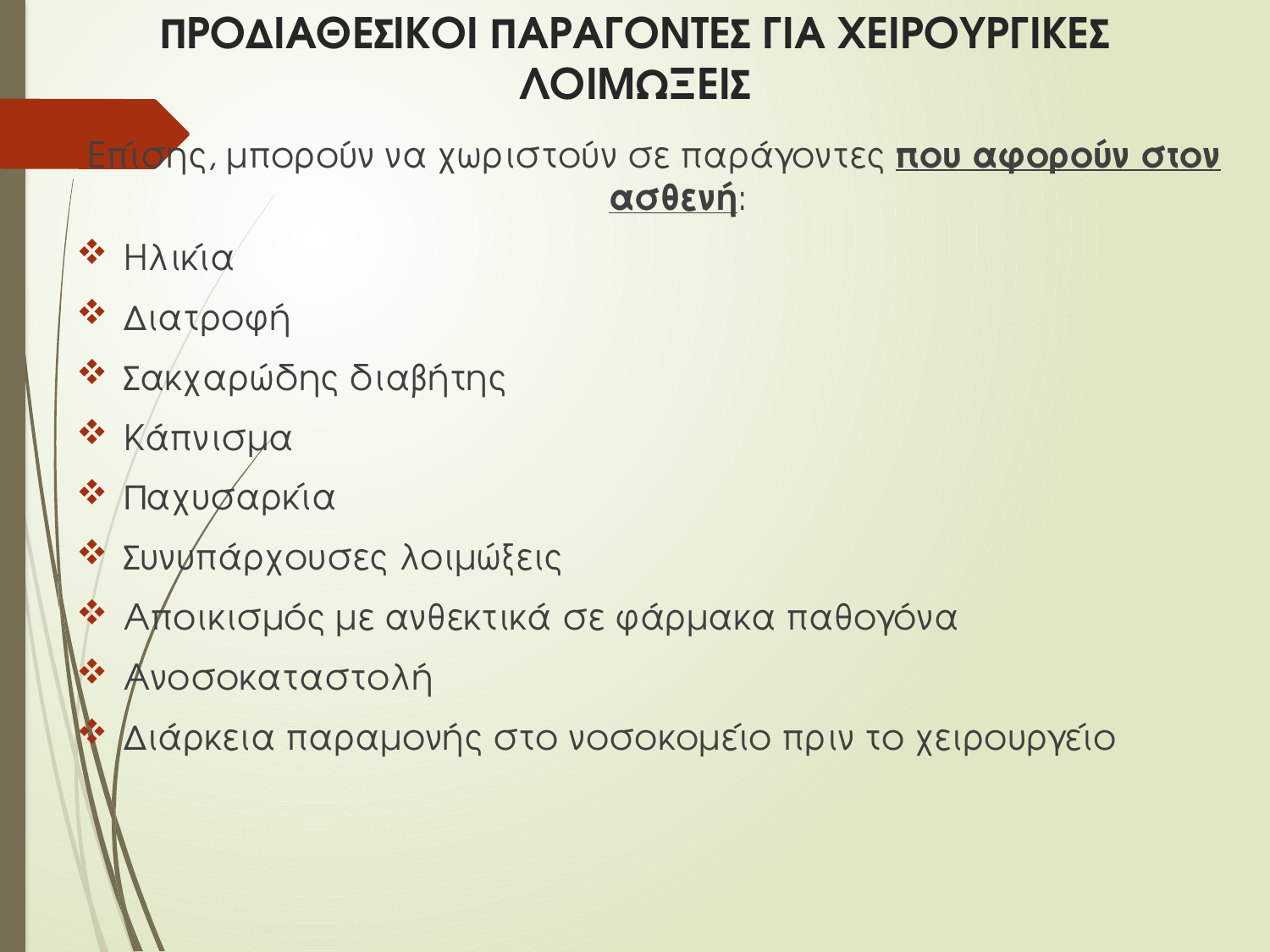

# ΠΡΟΔΙΑΘΕΣΙΚΟΙ ΠΑΡΑΓΟΝΤΕΣ ΓΙΑ ΧΕΙΡΟΥΡΓΙΚΕΣ ΛΟΙΜΩΞΕΙΣ
Επίσης, μπορούν να χωριστούν σε παράγοντες που αφορούν στον ασθενή:
Ηλικία
Διατροφή
Σακχαρώδης διαβήτης
Κάπνισμα
Παχυσαρκία
Συνυπάρχουσες λοιμώξεις
Αποικισμός με ανθεκτικά σε φάρμακα παθογόνα
Ανοσοκαταστολή
Διάρκεια παραμονής στο νοσοκομείο πριν το χειρουργείο